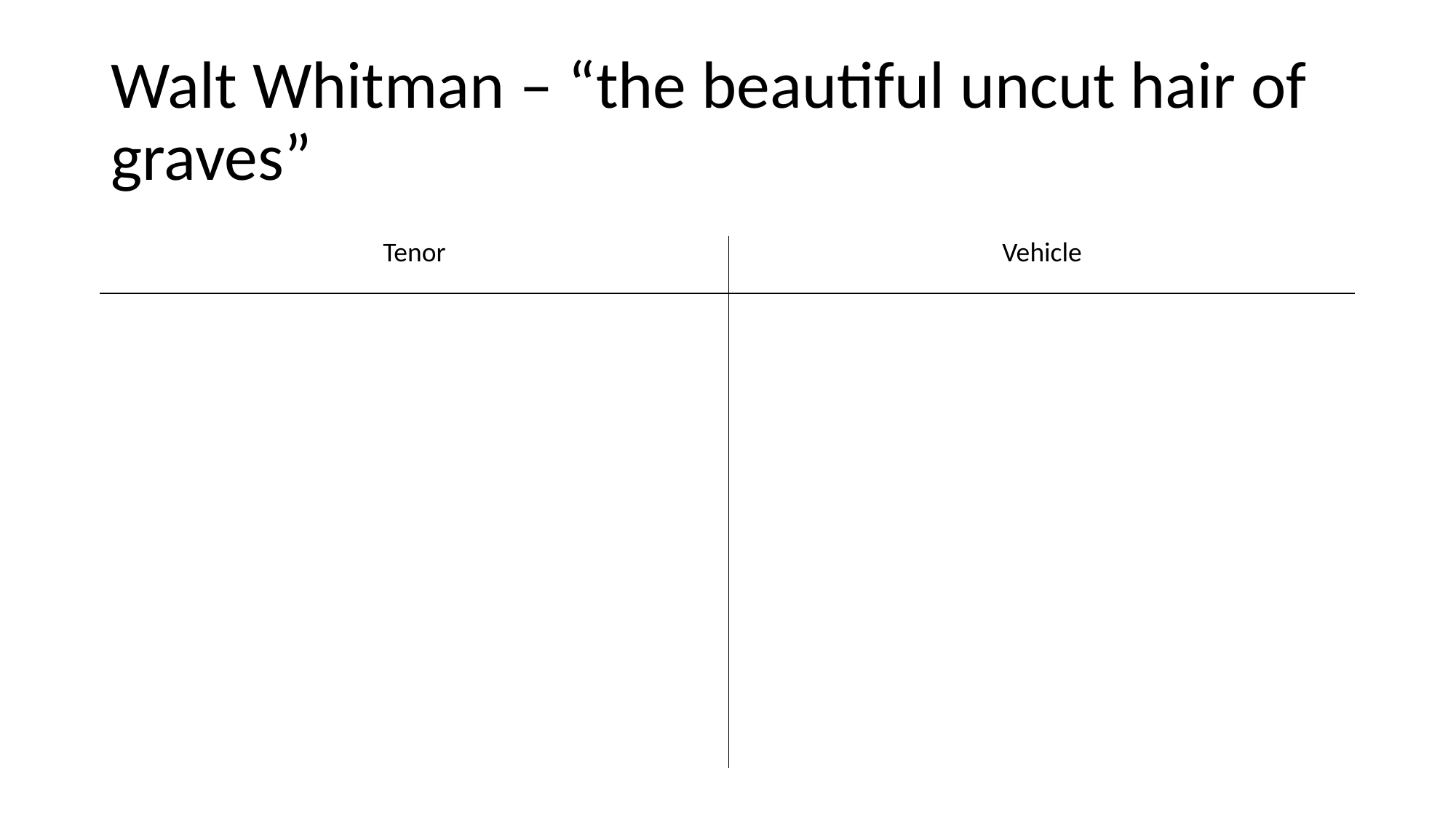

# Walt Whitman – “the beautiful uncut hair of graves”
| Tenor | Vehicle |
| --- | --- |
|  |  |